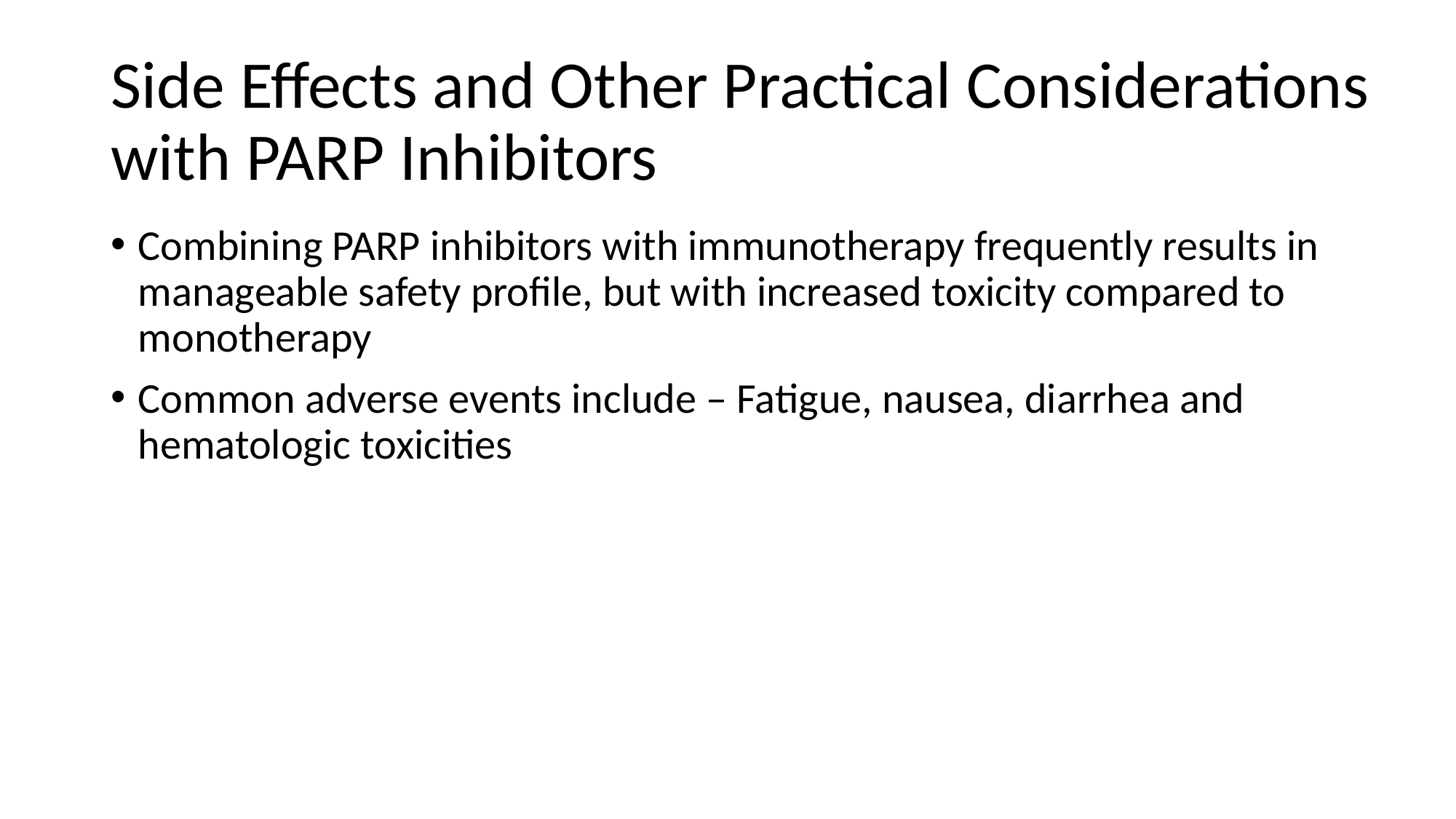

# Side Effects and Other Practical Considerations with PARP Inhibitors
Combining PARP inhibitors with immunotherapy frequently results in manageable safety profile, but with increased toxicity compared to monotherapy
Common adverse events include – Fatigue, nausea, diarrhea and hematologic toxicities